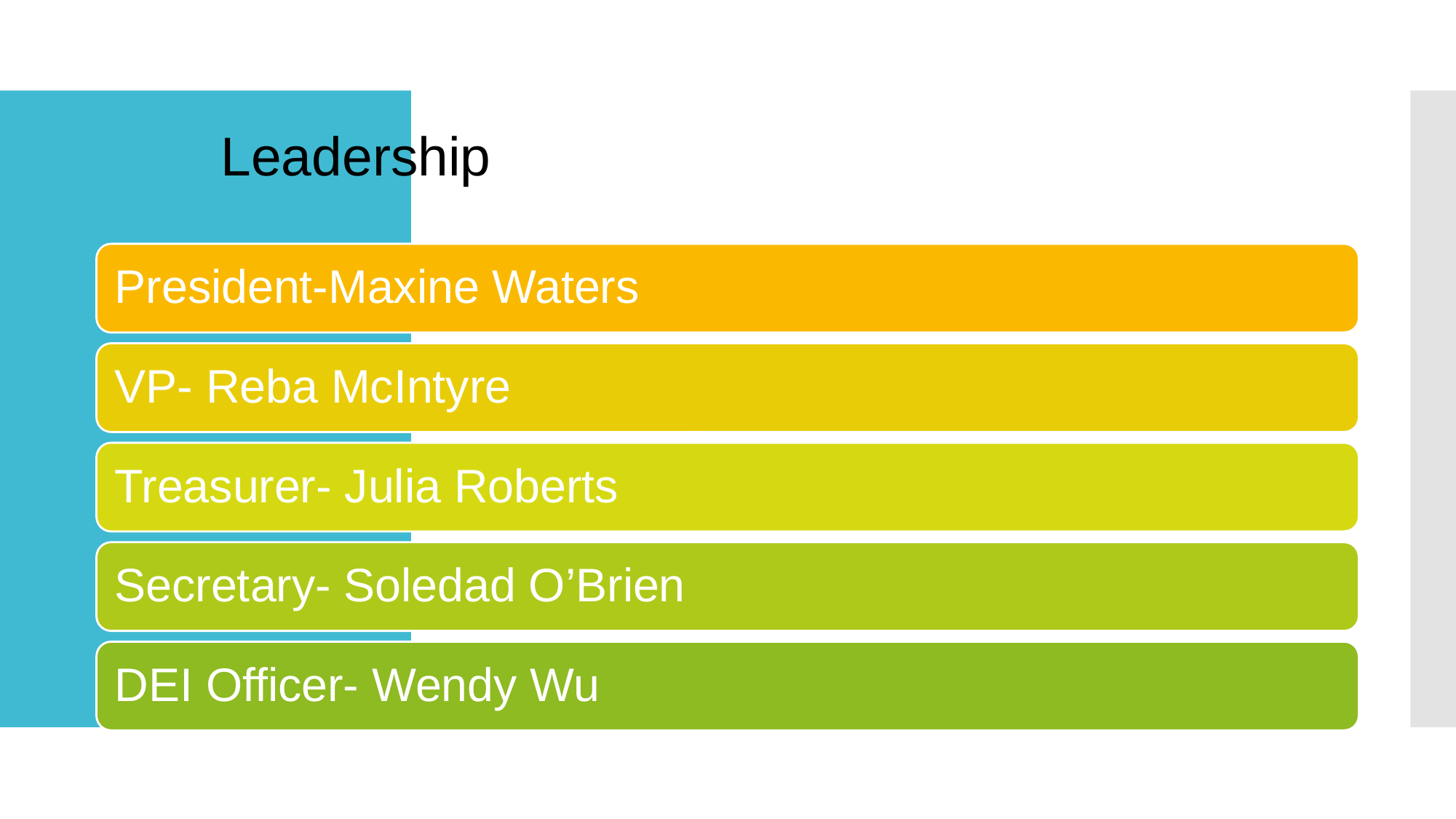

# Leadership

President-Maxine Waters

VP- Reba McIntyre

Treasurer- Julia Roberts

Secretary- Soledad O’Brien

DEI Officer- Wendy Wu